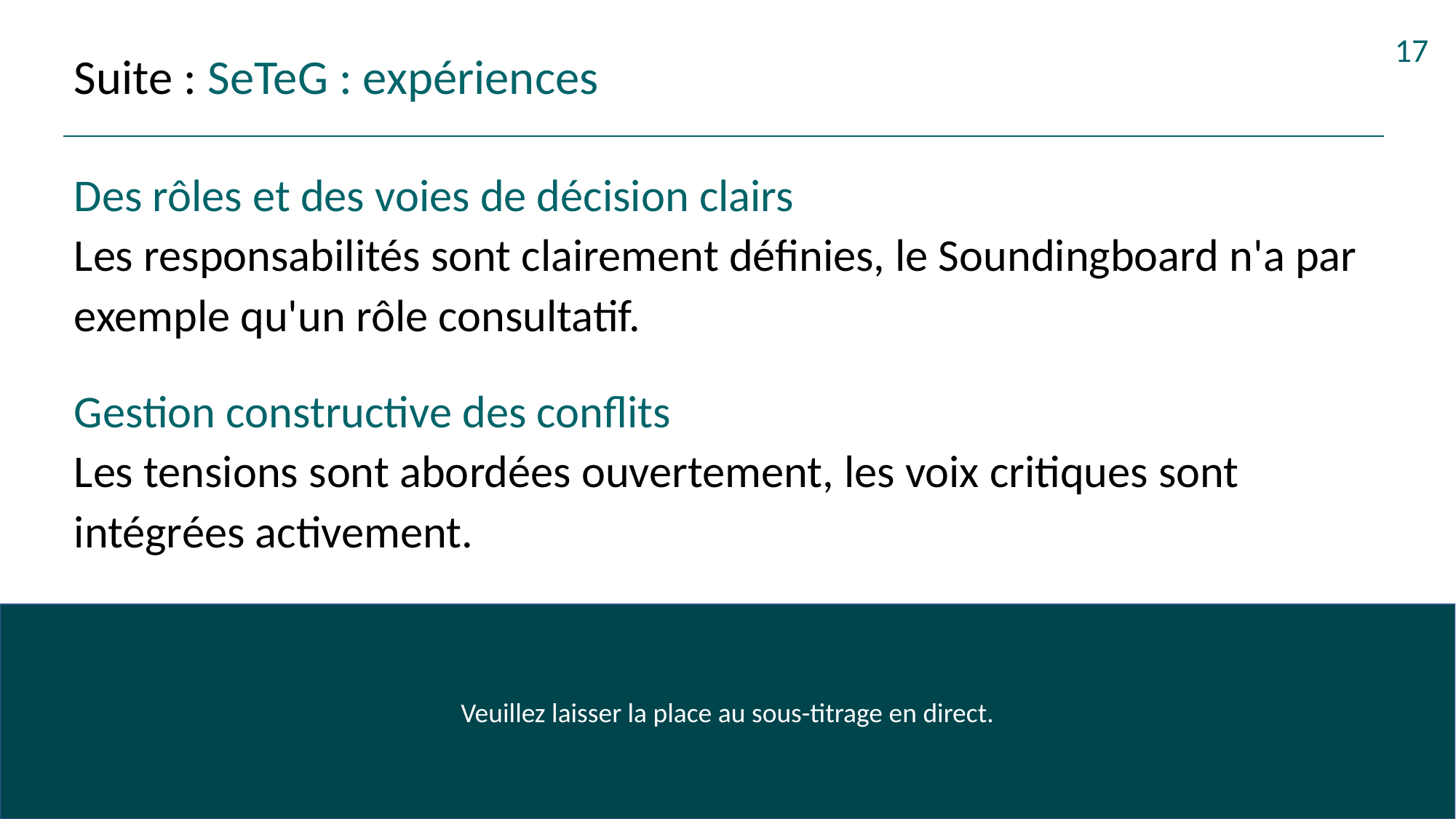

# Suite : SeTeG : expériences
17
Des rôles et des voies de décision clairs
Les responsabilités sont clairement définies, le Soundingboard n'a par exemple qu'un rôle consultatif.
Gestion constructive des conflits
Les tensions sont abordées ouvertement, les voix critiques sont intégrées activement.